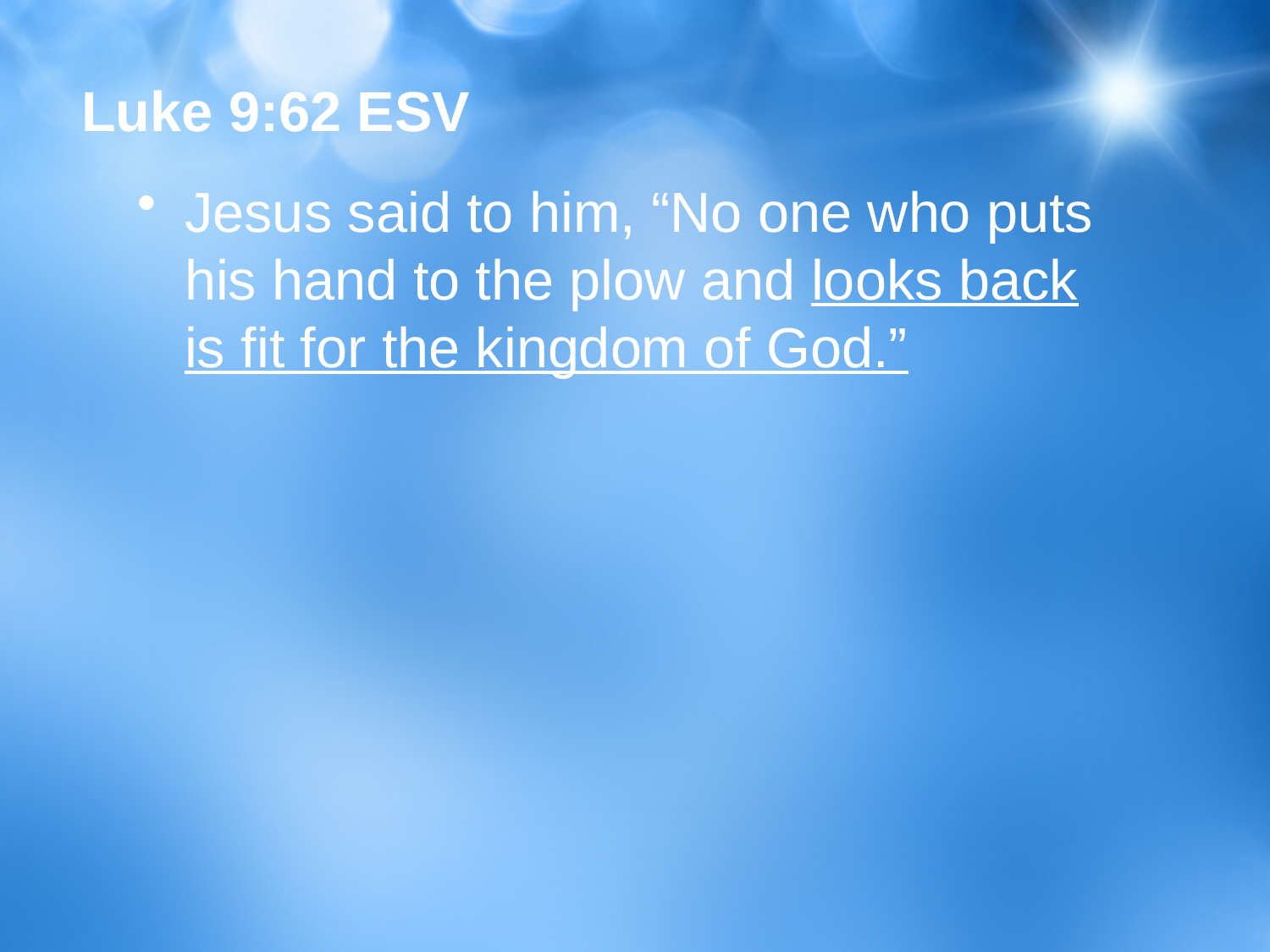

# Luke 9:62 ESV
Jesus said to him, “No one who puts his hand to the plow and looks back is fit for the kingdom of God.”